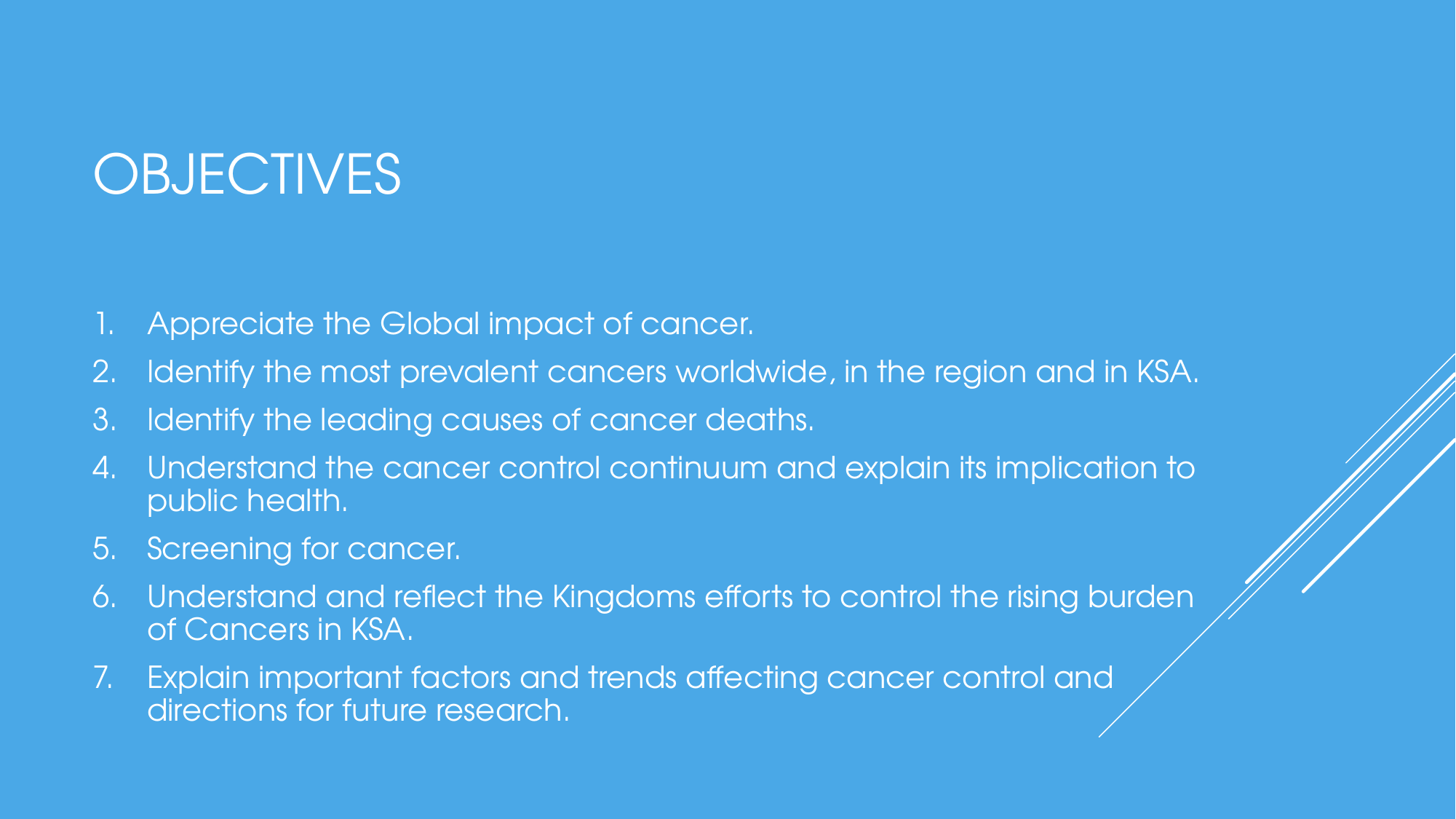

# OBJECTIVES
Appreciate the Global impact of cancer.
Identify the most prevalent cancers worldwide, in the region and in KSA.
Identify the leading causes of cancer deaths.
Understand the cancer control continuum and explain its implication to public health.
Screening for cancer.
Understand and reflect the Kingdoms efforts to control the rising burden of Cancers in KSA.
Explain important factors and trends affecting cancer control and directions for future research.